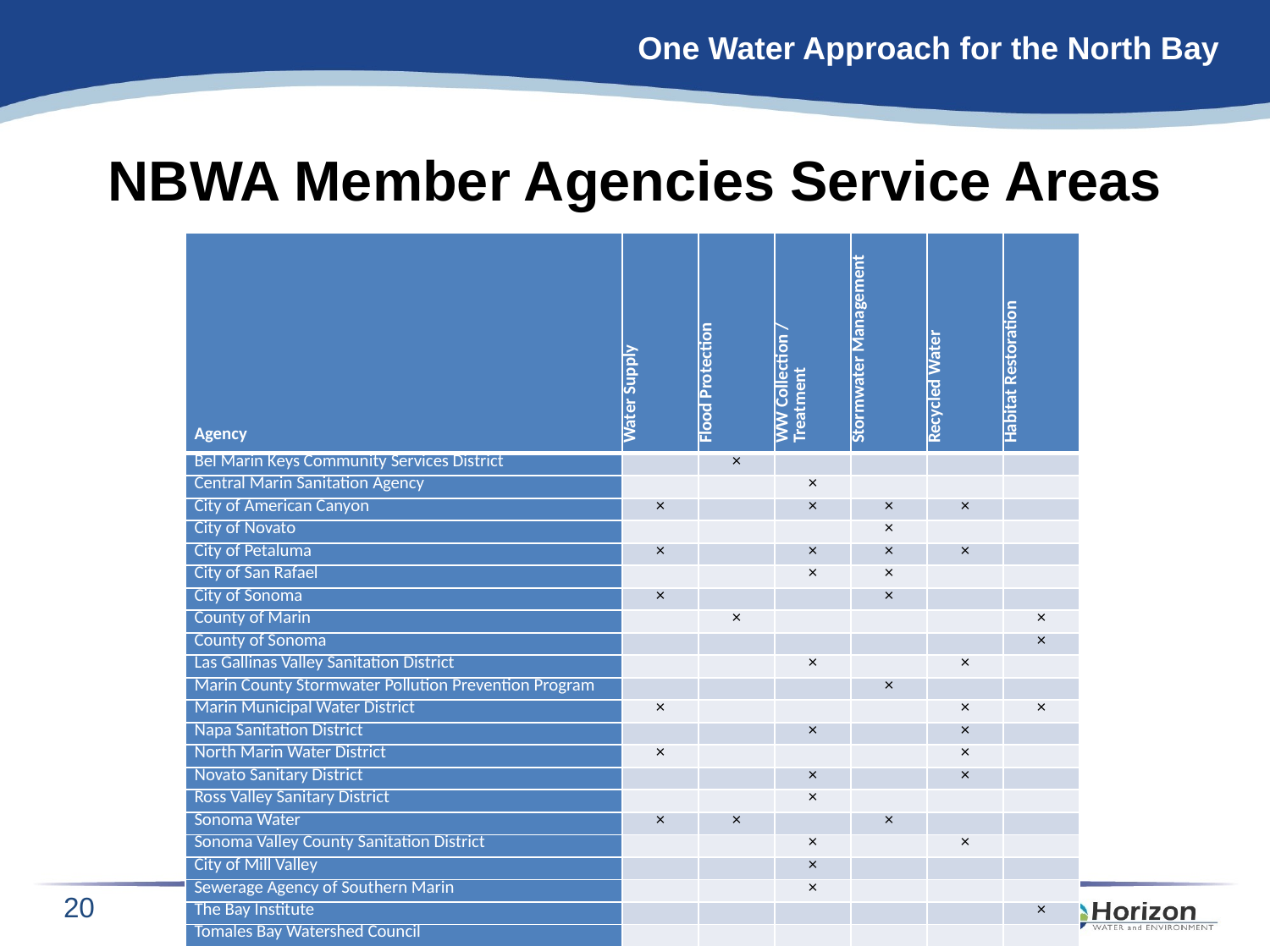

# NBWA Member Agencies Service Areas
| Agency | Water Supply | Flood Protection | WW Collection / Treatment | Stormwater Management | Recycled Water | Habitat Restoration |
| --- | --- | --- | --- | --- | --- | --- |
| Bel Marin Keys Community Services District |  | × |  |  |  |  |
| Central Marin Sanitation Agency |  |  | × |  |  |  |
| City of American Canyon | × |  | × | × | × |  |
| City of Novato |  |  |  | × |  |  |
| City of Petaluma | × |  | × | × | × |  |
| City of San Rafael |  |  | × | × |  |  |
| City of Sonoma | × |  |  | × |  |  |
| County of Marin |  | × |  |  |  | × |
| County of Sonoma |  |  |  |  |  | × |
| Las Gallinas Valley Sanitation District |  |  | × |  | × |  |
| Marin County Stormwater Pollution Prevention Program |  |  |  | × |  |  |
| Marin Municipal Water District | × |  |  |  | × | × |
| Napa Sanitation District |  |  | × |  | × |  |
| North Marin Water District | × |  |  |  | × |  |
| Novato Sanitary District |  |  | × |  | × |  |
| Ross Valley Sanitary District |  |  | × |  |  |  |
| Sonoma Water | × | × |  | × |  |  |
| Sonoma Valley County Sanitation District |  |  | × |  | × |  |
| City of Mill Valley |  |  | × |  |  |  |
| Sewerage Agency of Southern Marin |  |  | × |  |  |  |
| The Bay Institute |  |  |  |  |  | × |
| Tomales Bay Watershed Council |  |  |  |  |  |  |
20